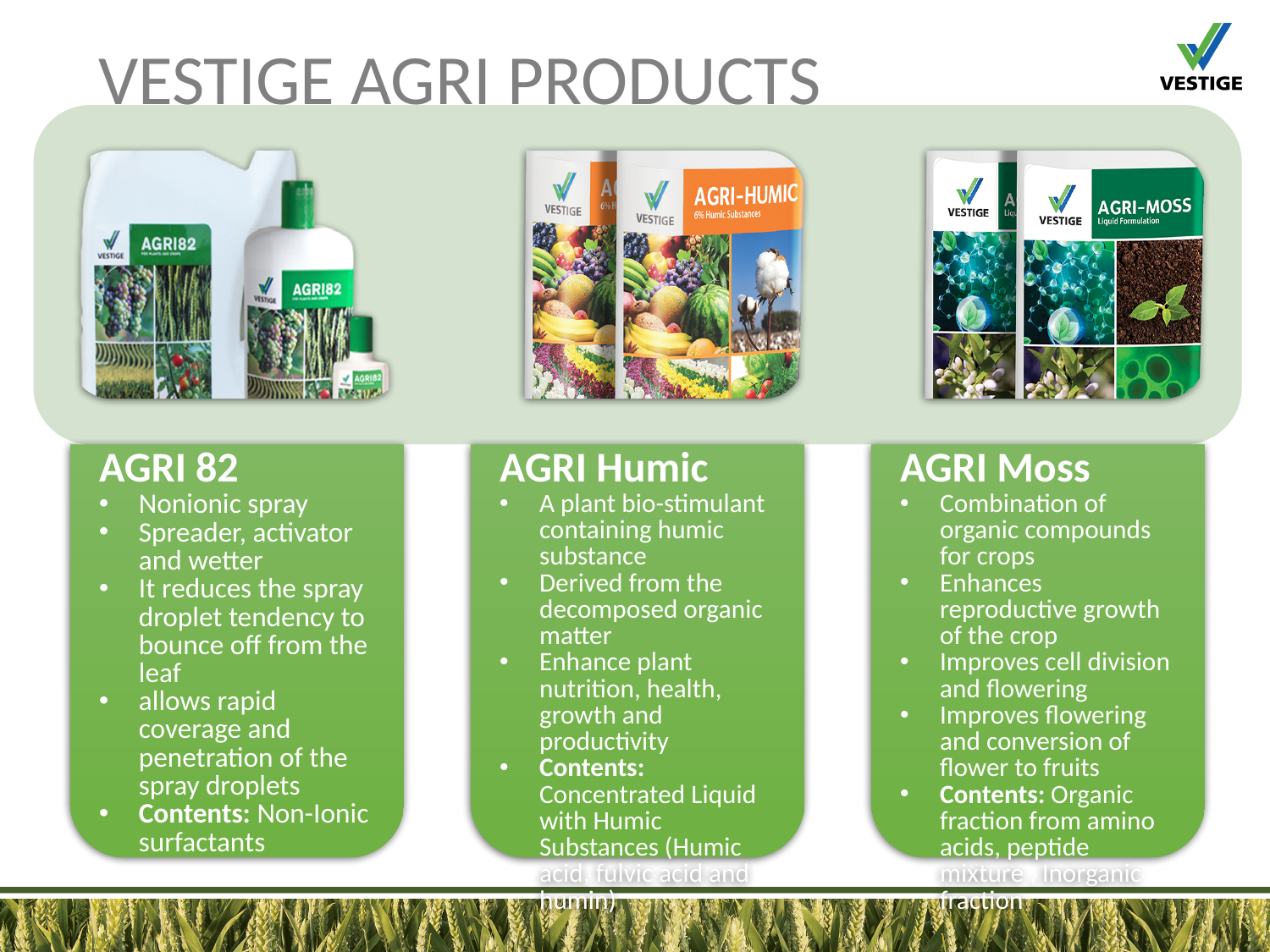

# VESTIGE AGRI PRODUCTS
AGRI 82
AGRI Humic
AGRI Moss
Nonionic spray
A plant bio-stimulant containing humic substance
Combination of organic compounds for crops
Spreader, activator and wetter
It reduces the spray droplet tendency to bounce off from the leaf
allows rapid coverage and penetration of the spray droplets
Contents: Non-Ionic surfactants
Derived from the decomposed organic matter
Enhance plant nutrition, health, growth and productivity
Contents: Concentrated Liquid with Humic Substances (Humic acid, fulvic acid and humin)
Enhances reproductive growth of the crop
Improves cell division and flowering
Contents: Organic fraction from amino acids, peptide mixture , Inorganic fraction
Improves flowering and conversion of flower to fruits